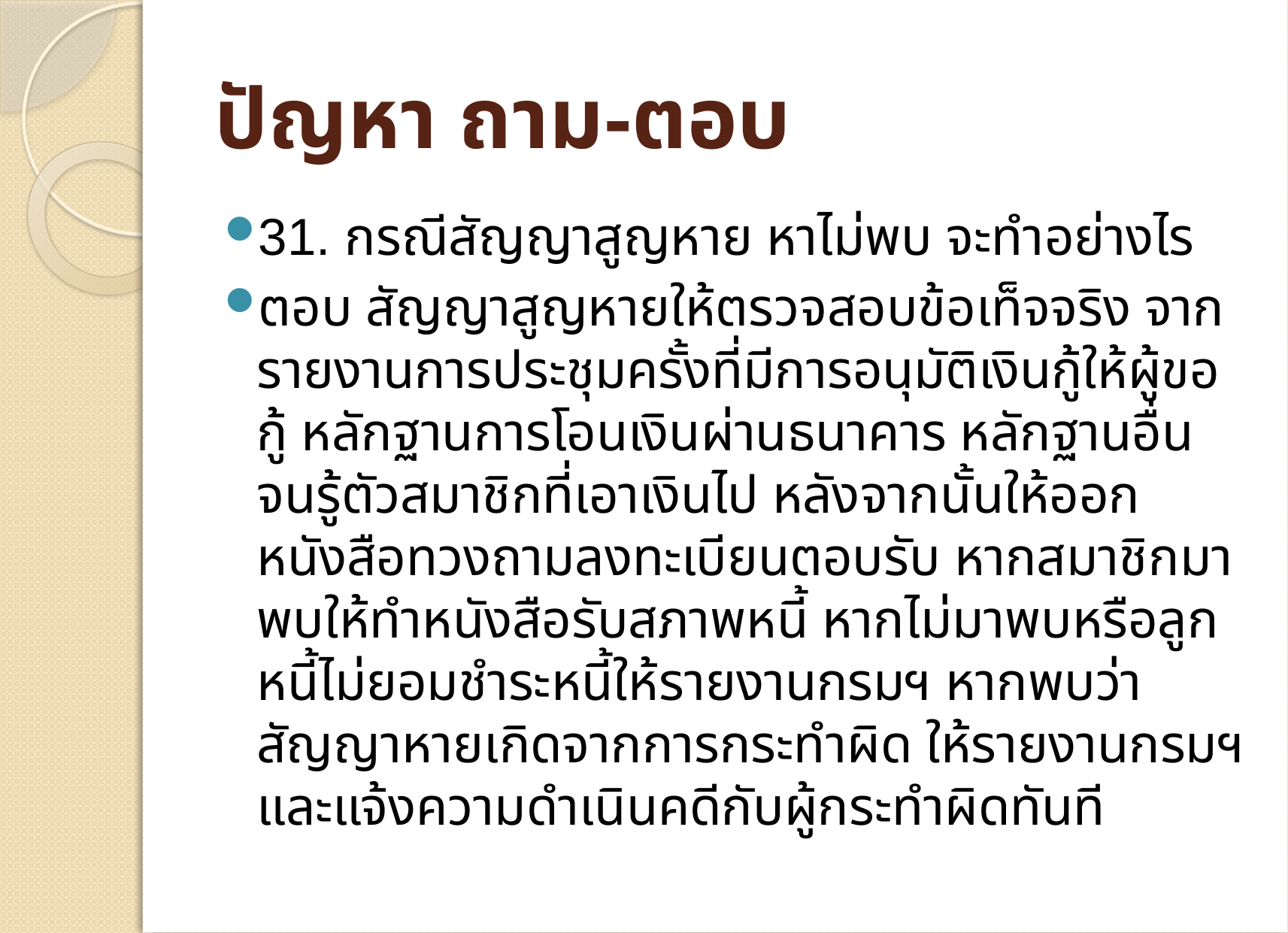

# ปัญหา ถาม-ตอบ
31. กรณีสัญญาสูญหาย หาไม่พบ จะทำอย่างไร
ตอบ สัญญาสูญหายให้ตรวจสอบข้อเท็จจริง จากรายงานการประชุมครั้งที่มีการอนุมัติเงินกู้ให้ผู้ขอกู้ หลักฐานการโอนเงินผ่านธนาคาร หลักฐานอื่น จนรู้ตัวสมาชิกที่เอาเงินไป หลังจากนั้นให้ออกหนังสือทวงถามลงทะเบียนตอบรับ หากสมาชิกมาพบให้ทำหนังสือรับสภาพหนี้ หากไม่มาพบหรือลูกหนี้ไม่ยอมชำระหนี้ให้รายงานกรมฯ หากพบว่าสัญญาหายเกิดจากการกระทำผิด ให้รายงานกรมฯ และแจ้งความดำเนินคดีกับผู้กระทำผิดทันที